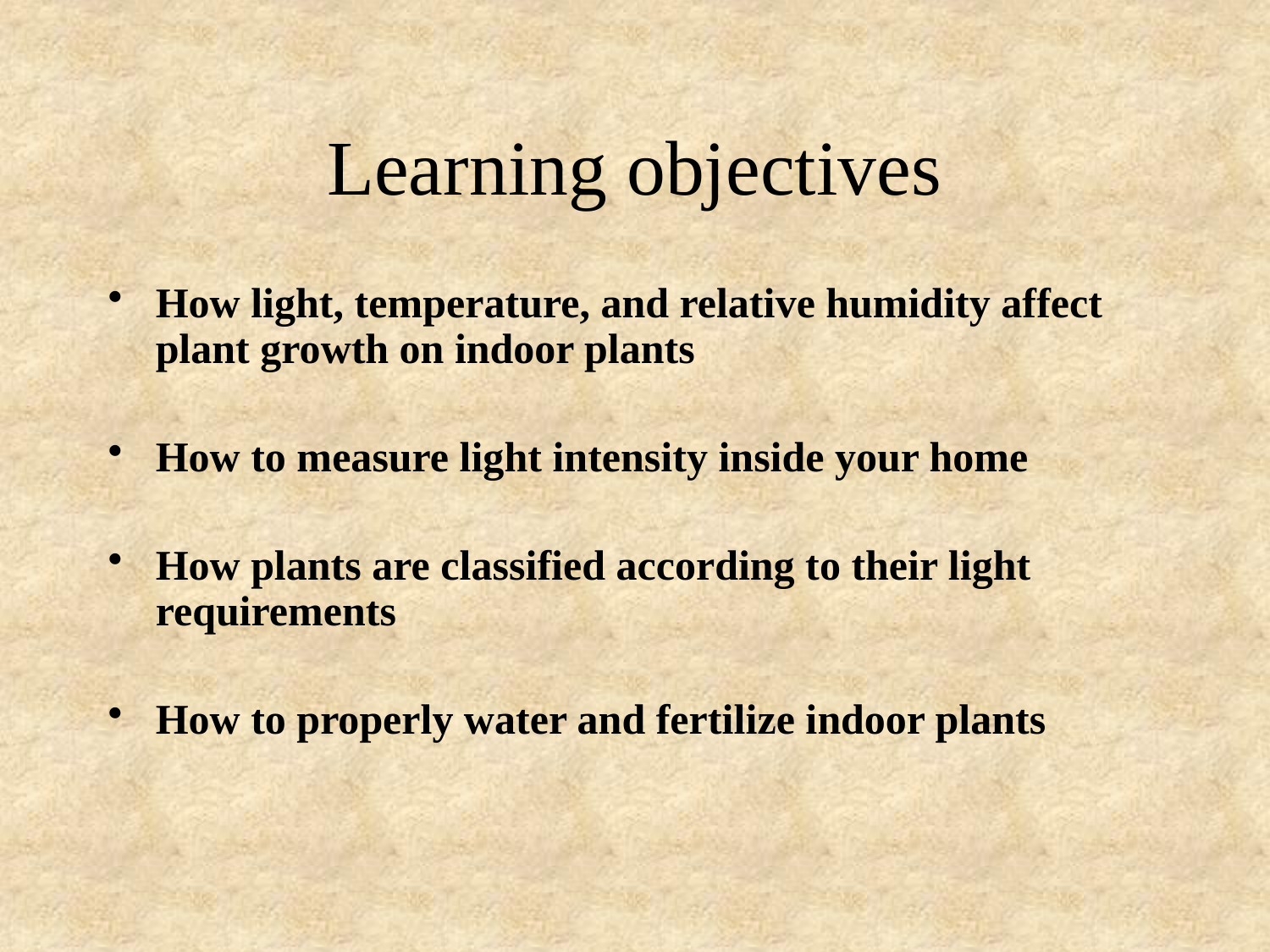

# Learning objectives
How light, temperature, and relative humidity affect plant growth on indoor plants

How to measure light intensity inside your home

How plants are classified according to their light requirements

How to properly water and fertilize indoor plants